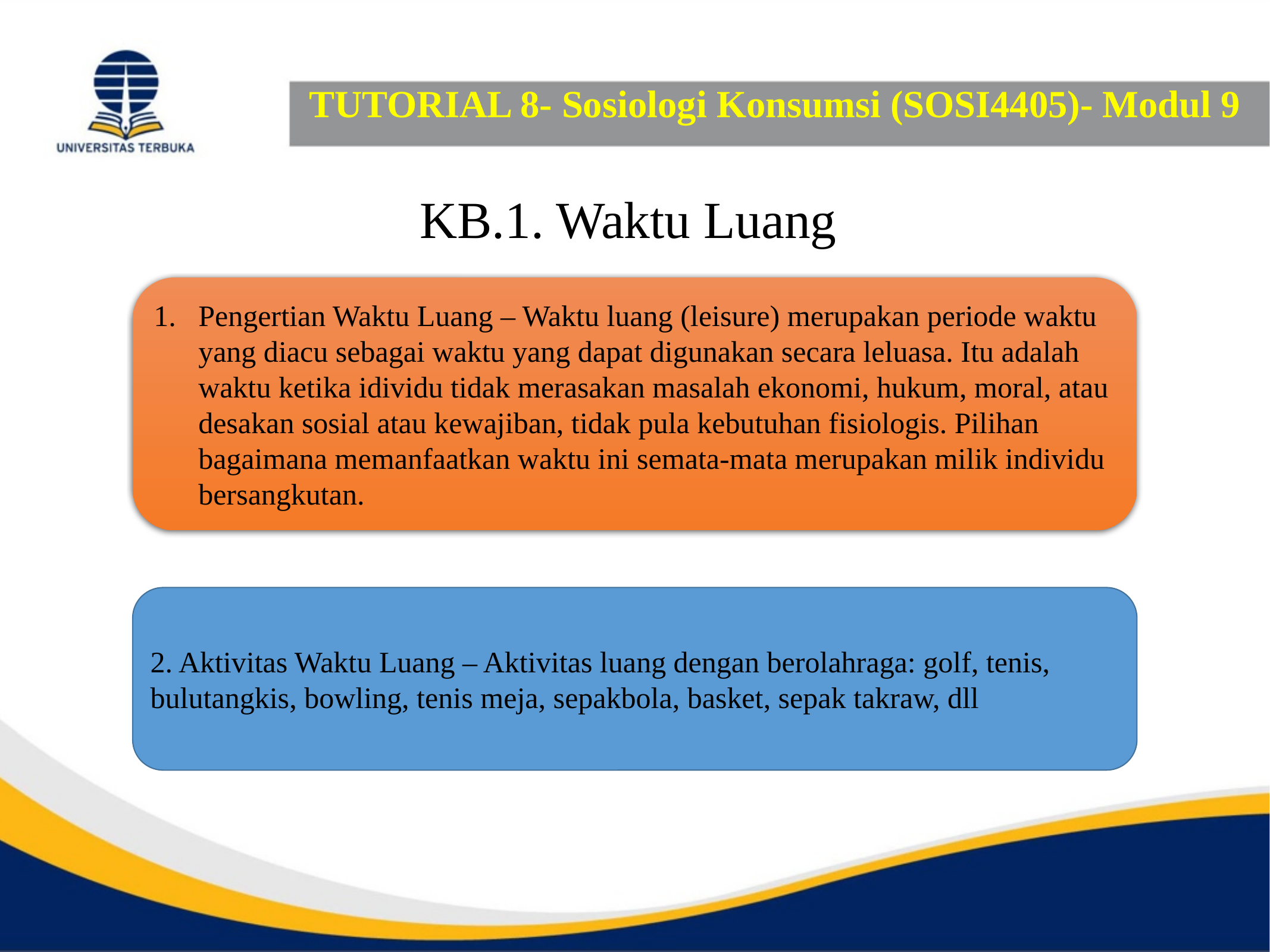

# TUTORIAL 8- Sosiologi Konsumsi (SOSI4405)- Modul 9
KB.1. Waktu Luang
Pengertian Waktu Luang – Waktu luang (leisure) merupakan periode waktu yang diacu sebagai waktu yang dapat digunakan secara leluasa. Itu adalah waktu ketika idividu tidak merasakan masalah ekonomi, hukum, moral, atau desakan sosial atau kewajiban, tidak pula kebutuhan fisiologis. Pilihan bagaimana memanfaatkan waktu ini semata-mata merupakan milik individu bersangkutan.
2. Aktivitas Waktu Luang – Aktivitas luang dengan berolahraga: golf, tenis, bulutangkis, bowling, tenis meja, sepakbola, basket, sepak takraw, dll